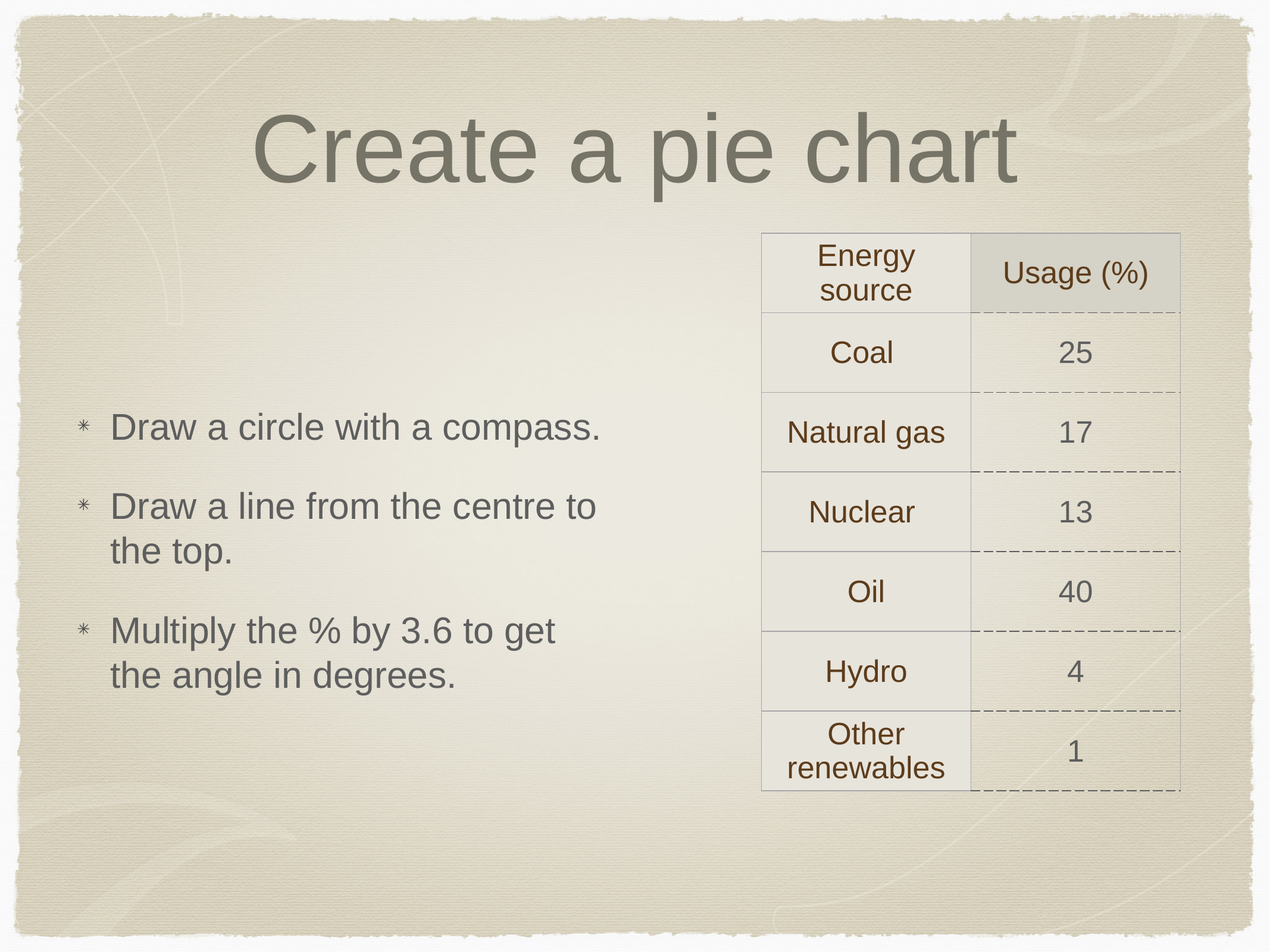

# Create a pie chart
| Energy source | Usage (%) |
| --- | --- |
| Coal | 25 |
| Natural gas | 17 |
| Nuclear | 13 |
| Oil | 40 |
| Hydro | 4 |
| Other renewables | 1 |
Draw a circle with a compass.
Draw a line from the centre to the top.
Multiply the % by 3.6 to get the angle in degrees.